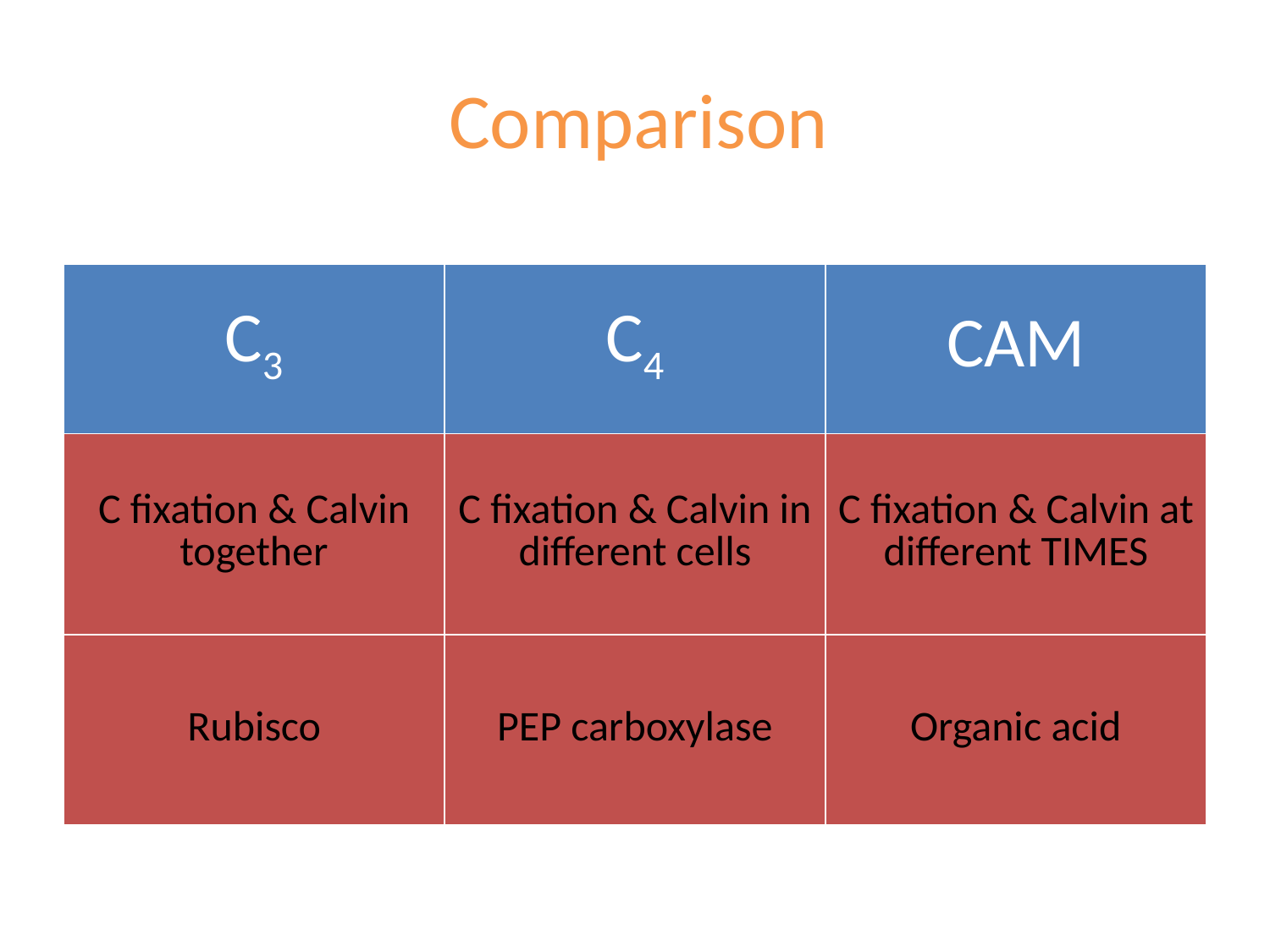

# Comparison
| C3 | C4 | CAM |
| --- | --- | --- |
| C fixation & Calvin together | C fixation & Calvin in different cells | C fixation & Calvin at different TIMES |
| Rubisco | PEP carboxylase | Organic acid |